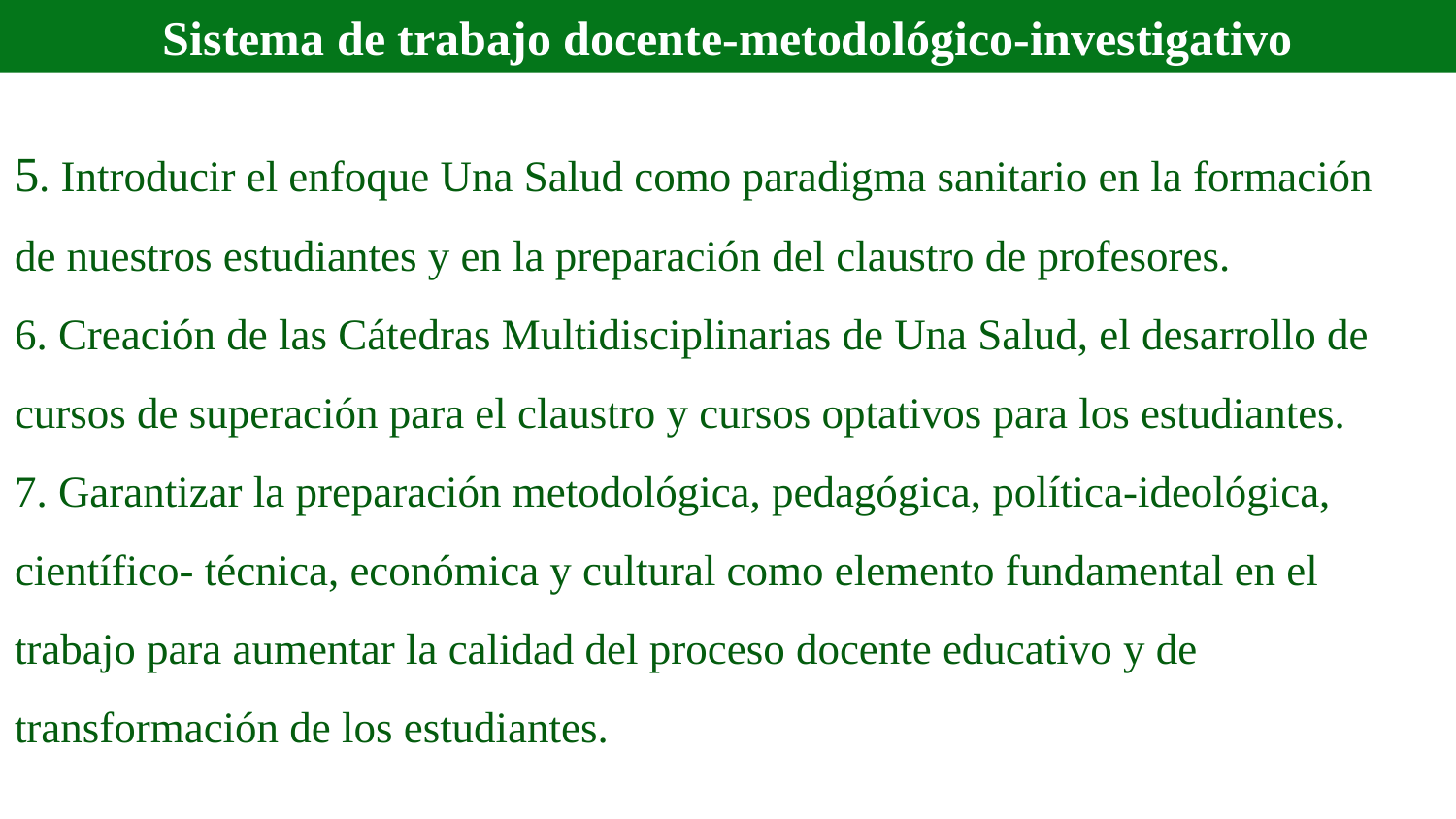

Sistema de trabajo docente-metodológico-investigativo
# 5. Introducir el enfoque Una Salud como paradigma sanitario en la formación de nuestros estudiantes y en la preparación del claustro de profesores. 6. Creación de las Cátedras Multidisciplinarias de Una Salud, el desarrollo de cursos de superación para el claustro y cursos optativos para los estudiantes. 7. Garantizar la preparación metodológica, pedagógica, política-ideológica, científico- técnica, económica y cultural como elemento fundamental en el trabajo para aumentar la calidad del proceso docente educativo y de transformación de los estudiantes.